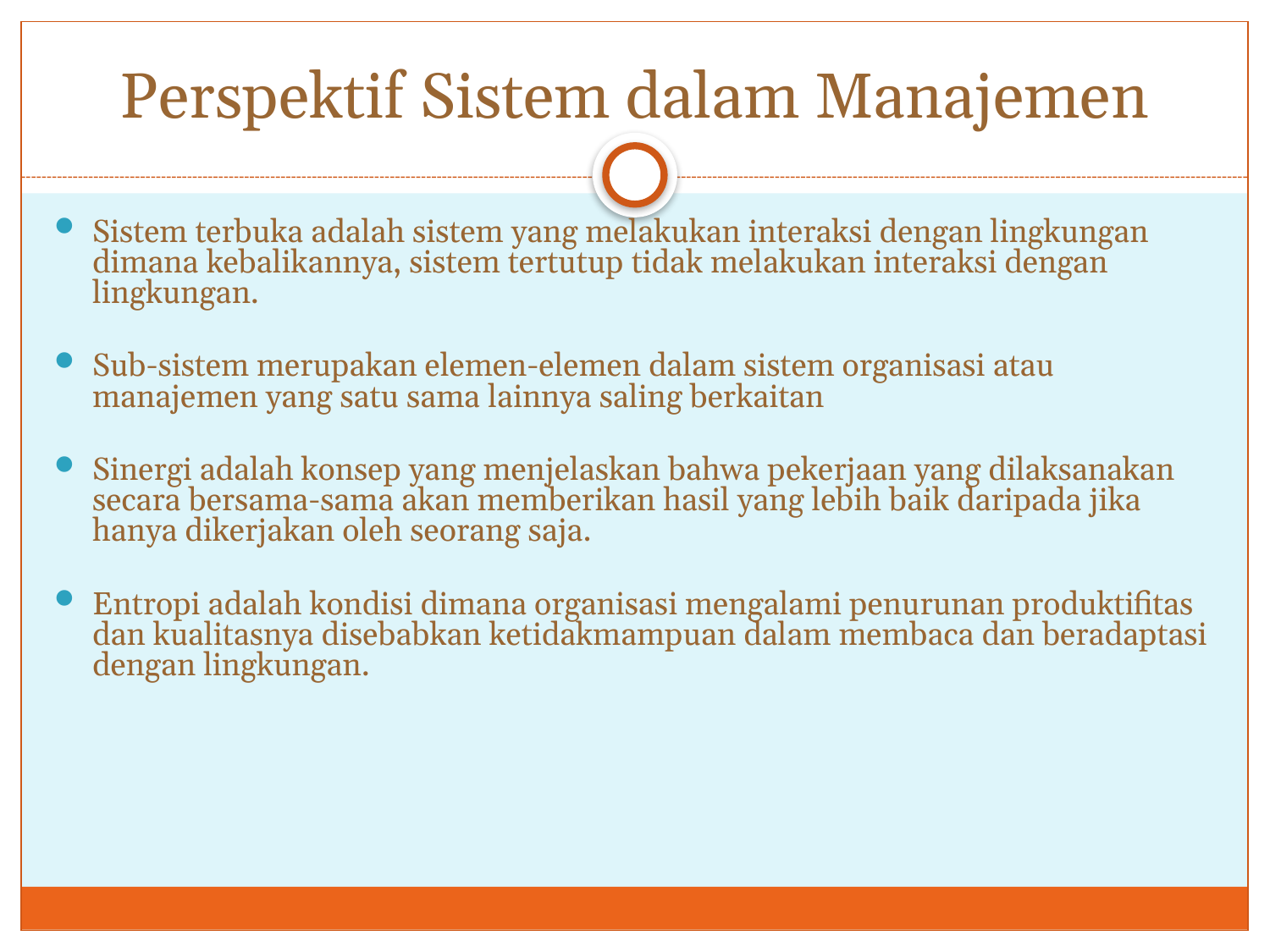

# Perspektif Sistem dalam Manajemen
Sistem terbuka adalah sistem yang melakukan interaksi dengan lingkungan dimana kebalikannya, sistem tertutup tidak melakukan interaksi dengan lingkungan.

Sub-sistem merupakan elemen-elemen dalam sistem organisasi atau manajemen yang satu sama lainnya saling berkaitan

Sinergi adalah konsep yang menjelaskan bahwa pekerjaan yang dilaksanakan secara bersama-sama akan memberikan hasil yang lebih baik daripada jika hanya dikerjakan oleh seorang saja.

Entropi adalah kondisi dimana organisasi mengalami penurunan produktifitas dan kualitasnya disebabkan ketidakmampuan dalam membaca dan beradaptasi dengan lingkungan.